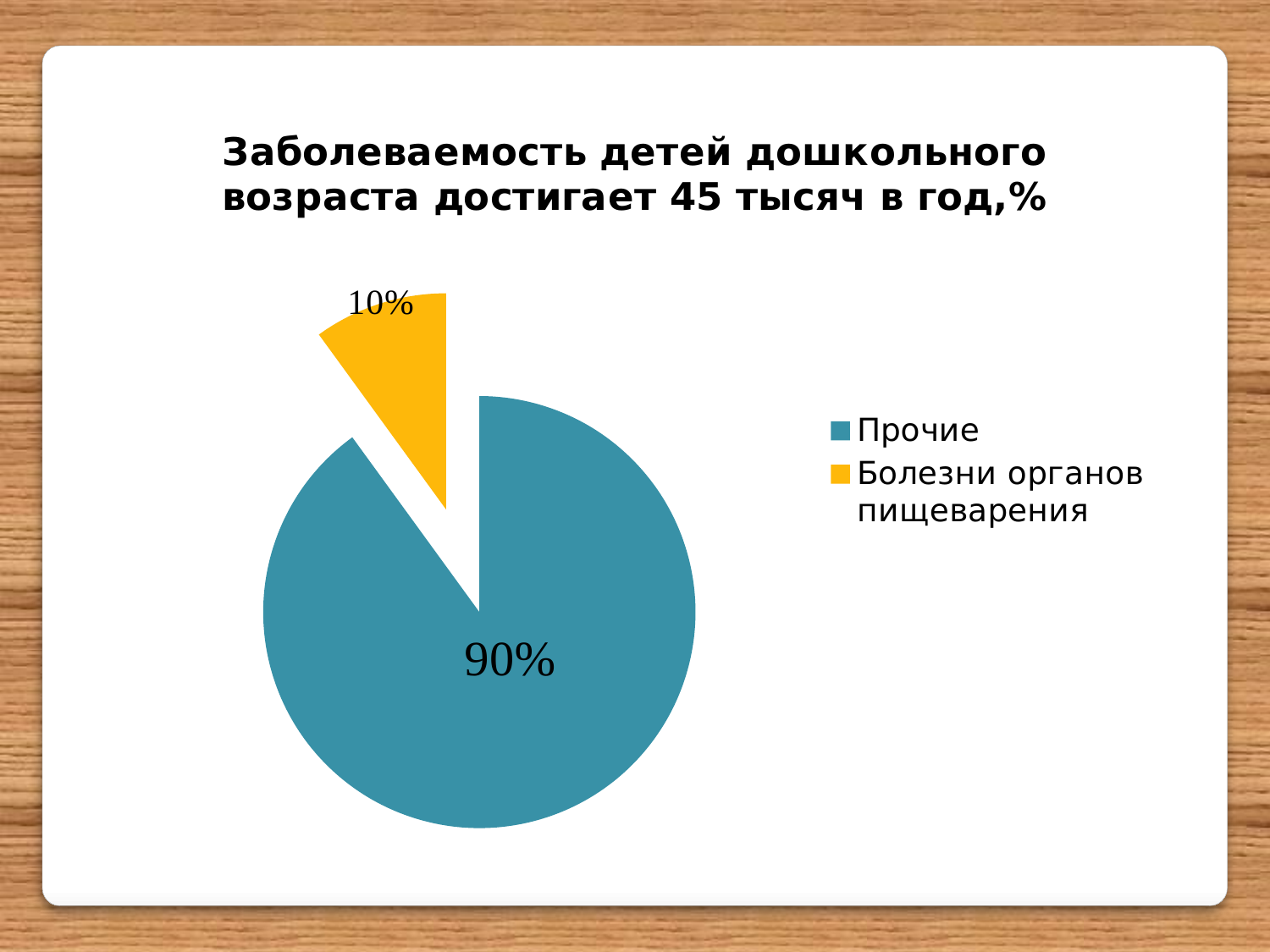

### Chart: Заболеваемость детей дошкольного возраста достигает 45 тысяч в год,%

| Category | Продажи |
|---|---|
| Прочие | 90.0 |
| Болезни органов пищеварения | 10.0 |